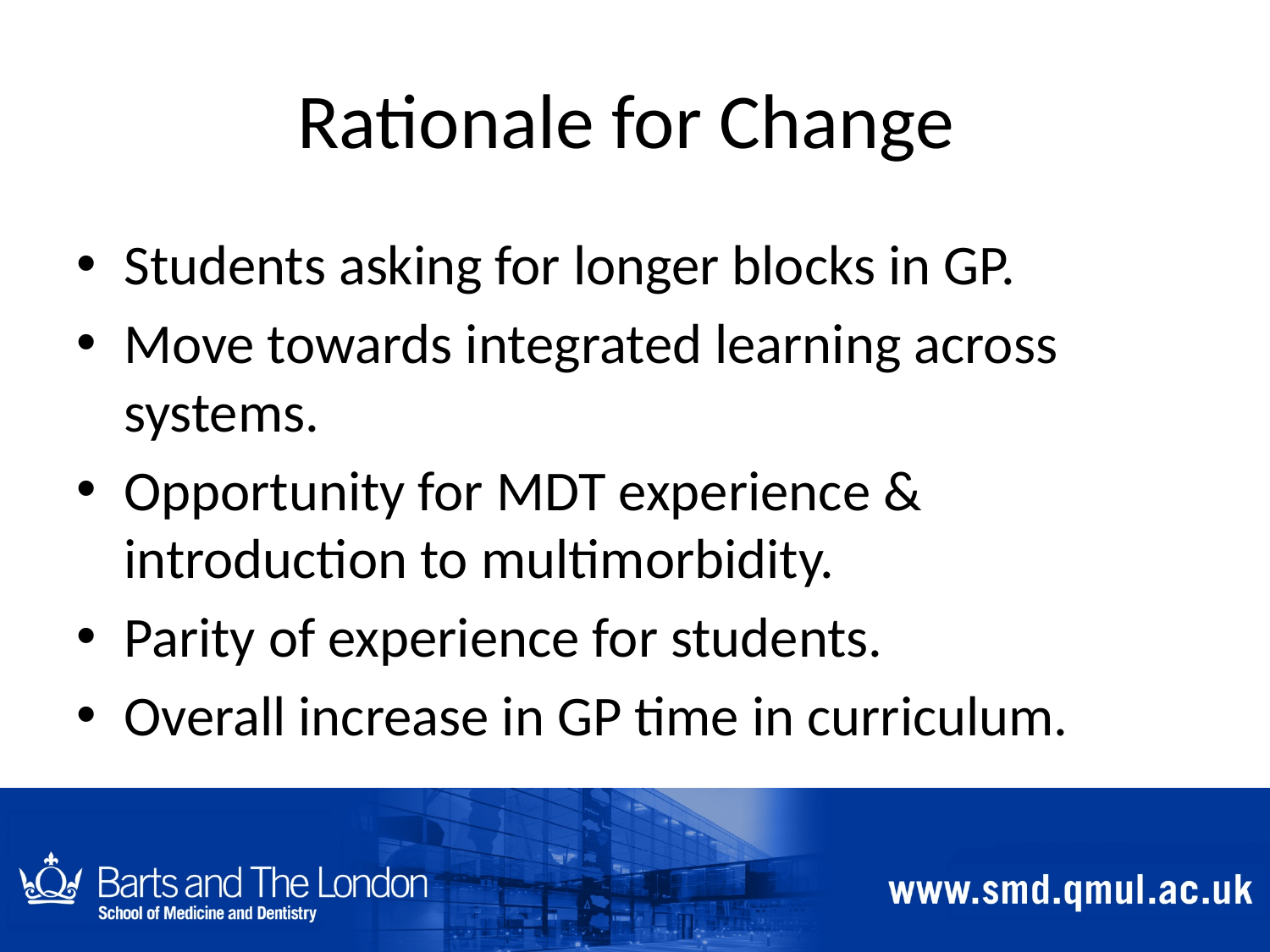

# Rationale for Change
Students asking for longer blocks in GP.
Move towards integrated learning across systems.
Opportunity for MDT experience & introduction to multimorbidity.
Parity of experience for students.
Overall increase in GP time in curriculum.